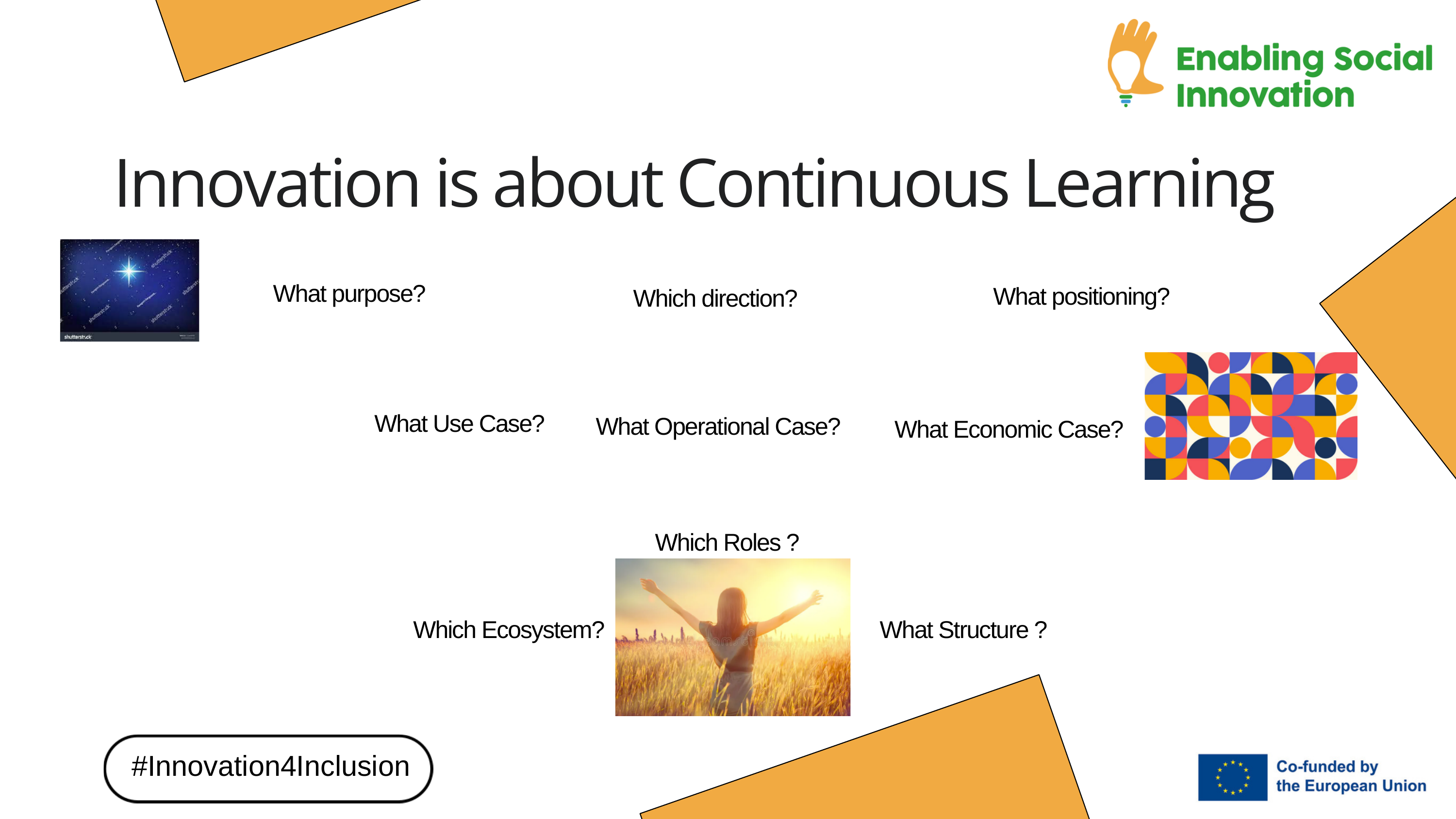

Innovation is about Continuous Learning

What purpose?
What positioning?
Which direction?

What Use Case?
What Operational Case?
What Economic Case?
Which Roles ?

Which Ecosystem?
What Structure ?

#Innovation4Inclusion